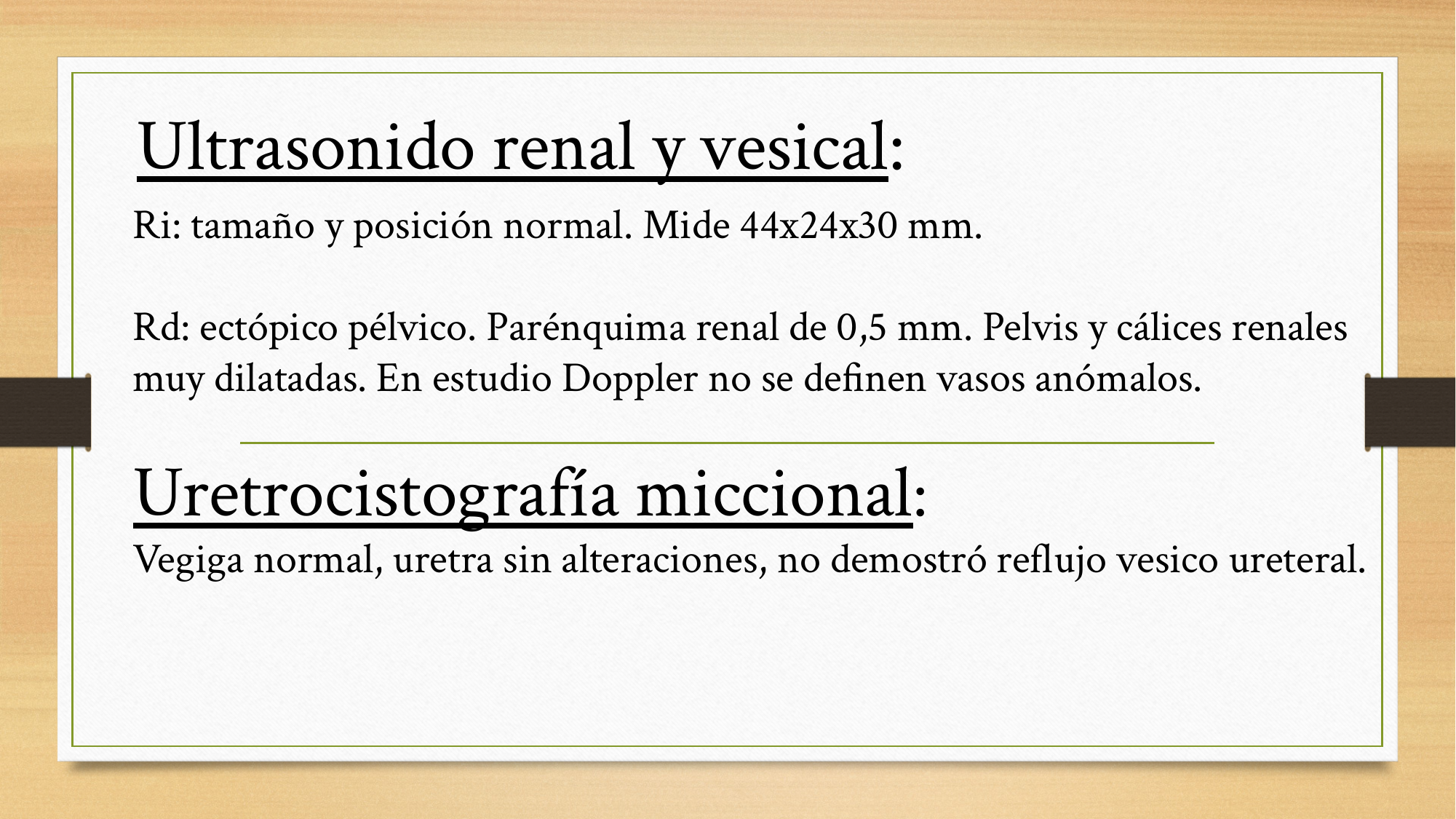

Ultrasonido renal y vesical:
Ri: tamaño y posición normal. Mide 44x24x30 mm.

Rd: ectópico pélvico. Parénquima renal de 0,5 mm. Pelvis y cálices renales muy dilatadas. En estudio Doppler no se definen vasos anómalos.

Uretrocistografía miccional:
Vegiga normal, uretra sin alteraciones, no demostró reflujo vesico ureteral.